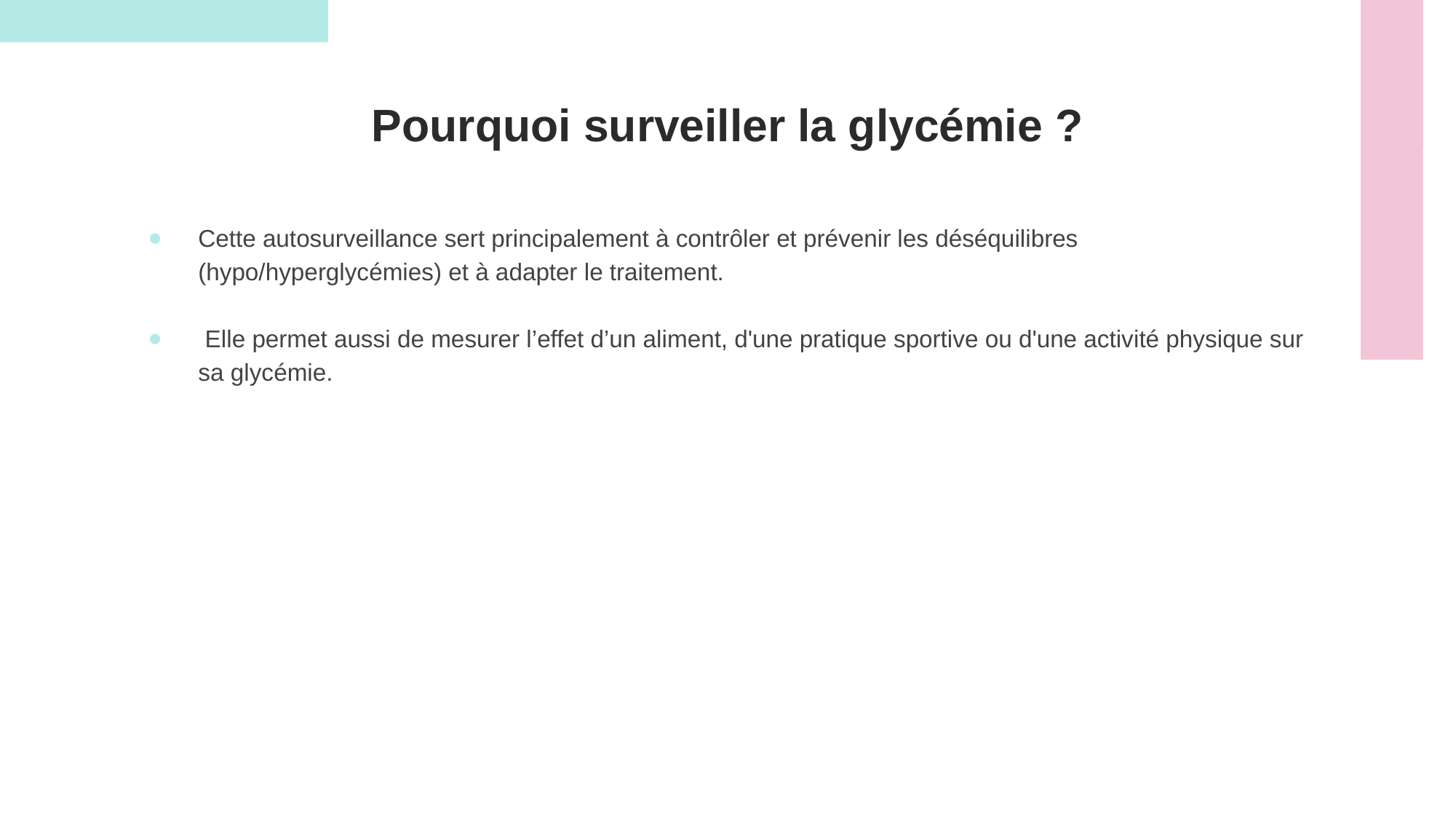

# Pourquoi surveiller la glycémie ?
Cette autosurveillance sert principalement à contrôler et prévenir les déséquilibres (hypo/hyperglycémies) et à adapter le traitement.

 Elle permet aussi de mesurer l’effet d’un aliment, d'une pratique sportive ou d'une activité physique sur sa glycémie.